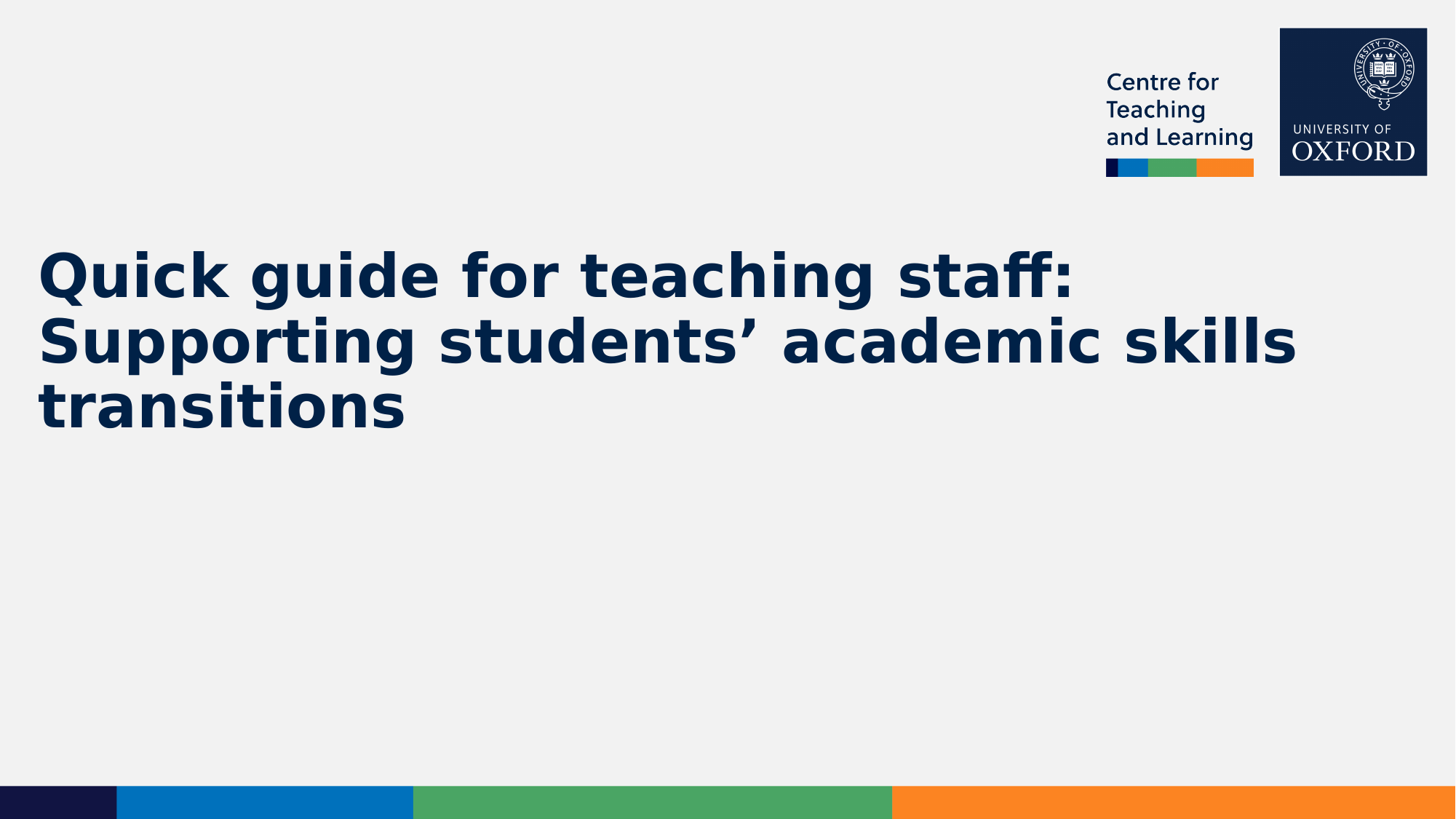

# Quick guide for teaching staff: Supporting students’ academic skills transitions